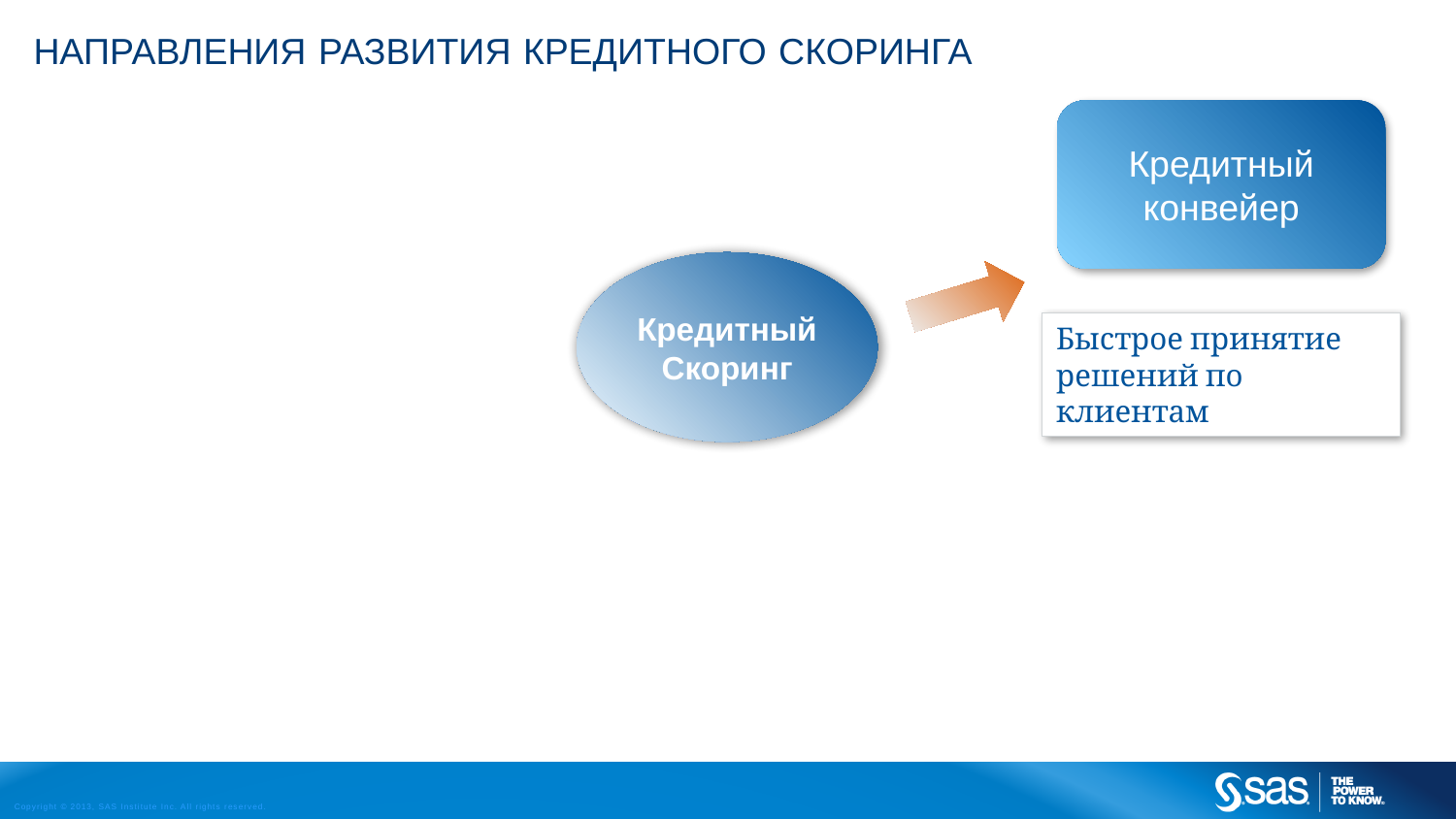

Направления развития кредитного скоринга
Кредитный конвейер
Кредитный Скоринг

Быстрое принятие решений по клиентам